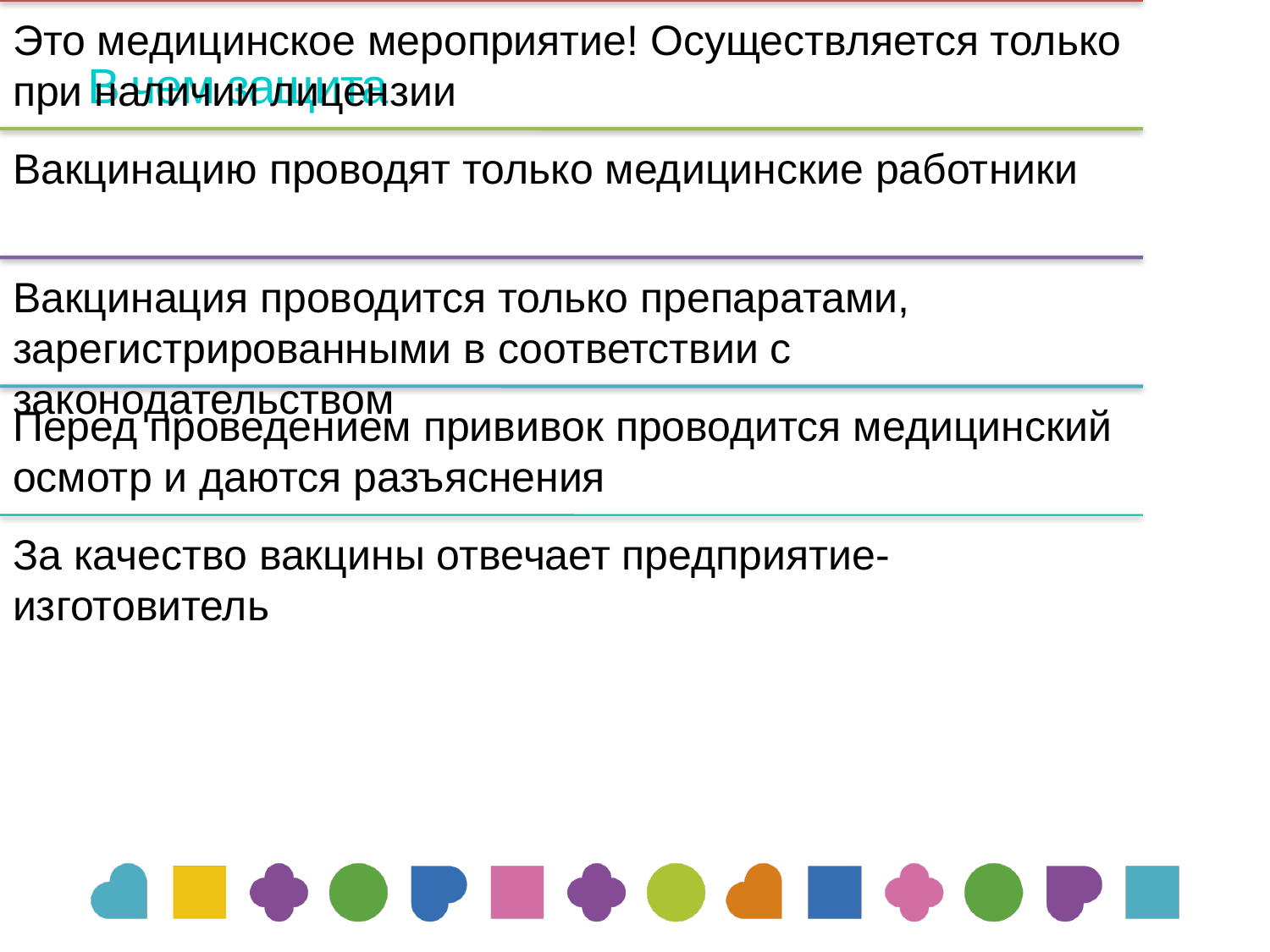

# В чем защита
8
Это медицинское мероприятие! Осуществляется только при наличии лицензии
Вакцинацию проводят только медицинские работники
Вакцинация проводится только препаратами, зарегистрированными в соответствии с законодательством
Перед проведением прививок проводится медицинский осмотр и даются разъяснения
За качество вакцины отвечает предприятие-изготовитель